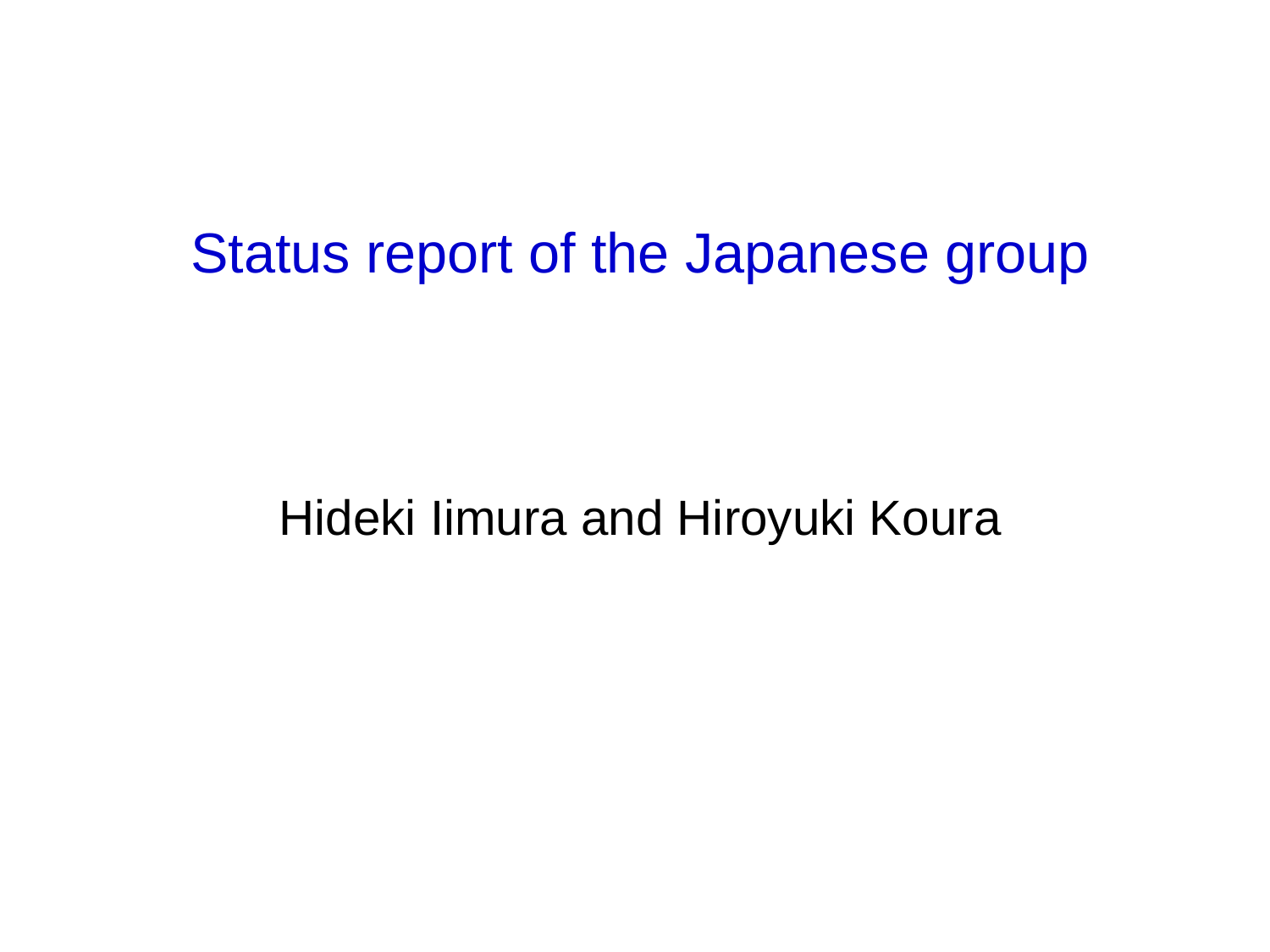

Status report of the Japanese group
Hideki Iimura and Hiroyuki Koura